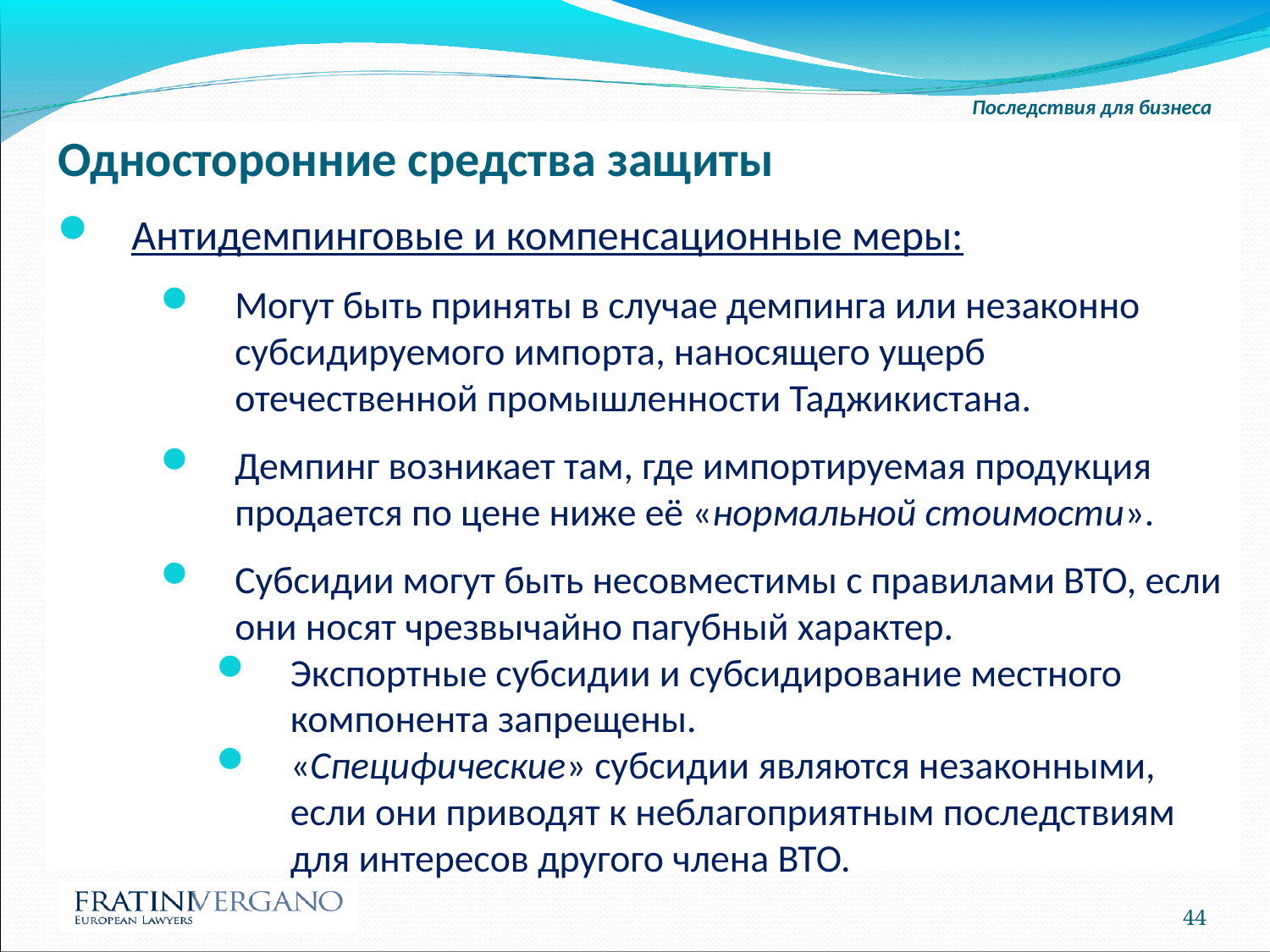

Последствия для бизнеса
Односторонние средства защиты

Антидемпинговые и компенсационные меры:

Могут быть приняты в случае демпинга или незаконно субсидируемого импорта, наносящего ущерб отечественной промышленности Таджикистана.

Демпинг возникает там, где импортируемая продукция продается по цене ниже её «нормальной стоимости».

Субсидии могут быть несовместимы с правилами ВТО, если они носят чрезвычайно пагубный характер.
Экспортные субсидии и субсидирование местного компонента запрещены.
«Специфические» субсидии являются незаконными, если они приводят к неблагоприятным последствиям для интересов другого члена ВТО.

44